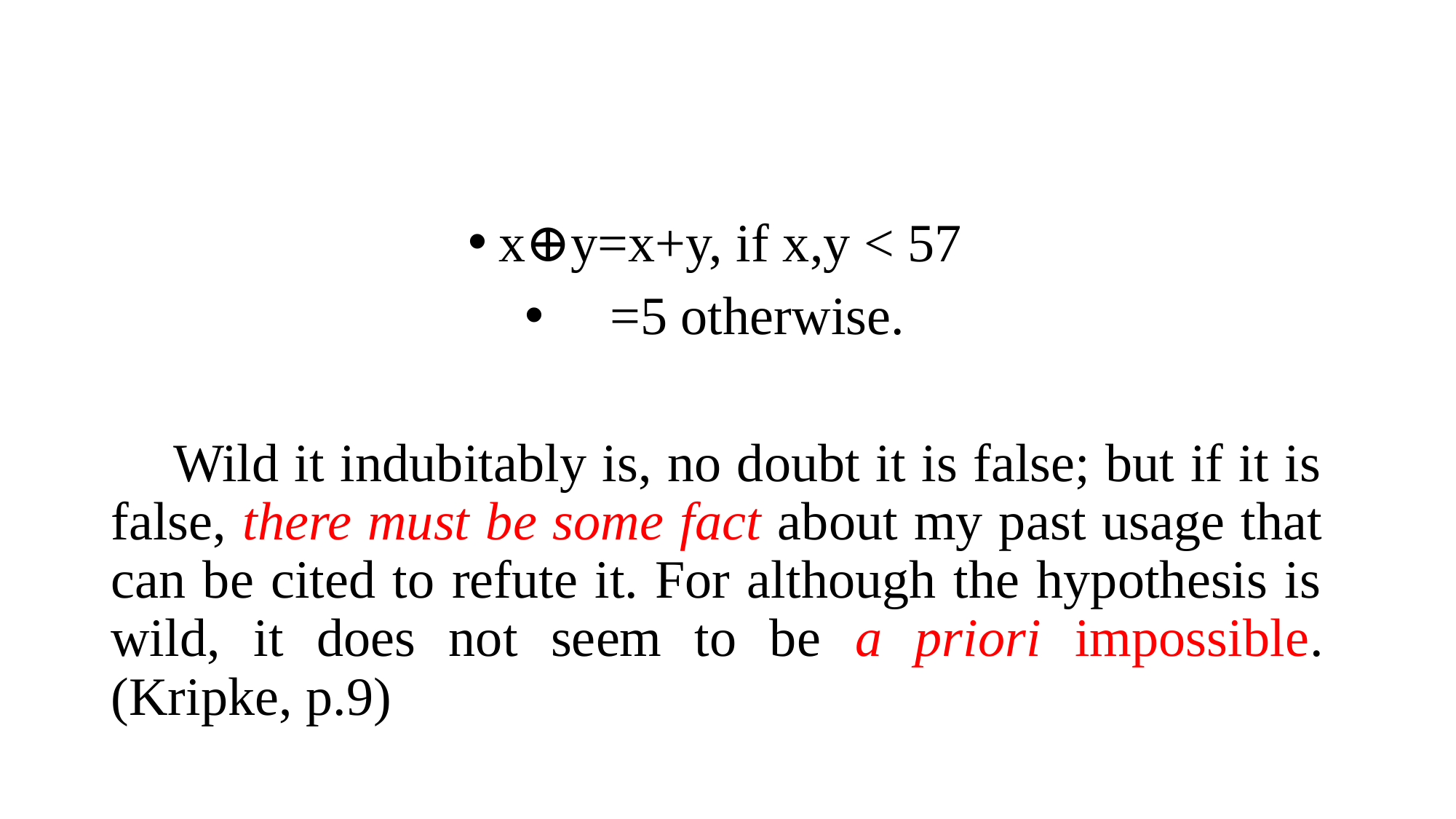

x⊕y=x+y, if x,y < 57
    =5 otherwise.

    Wild it indubitably is, no doubt it is false; but if it is false, there must be some fact about my past usage that can be cited to refute it. For although the hypothesis is wild, it does not seem to be a priori impossible. (Kripke, p.9)